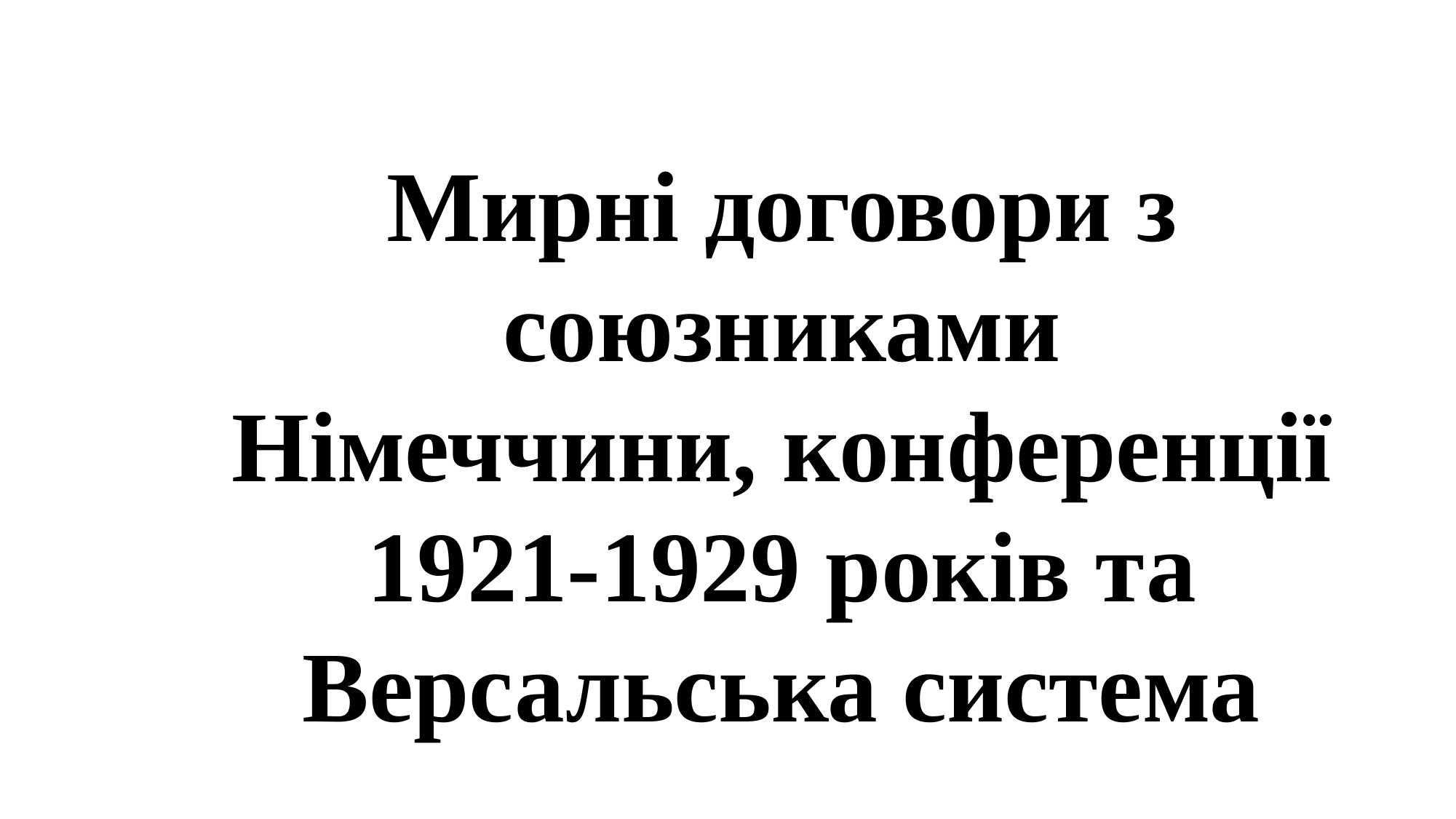

Мирні договори з союзниками Німеччини, конференції 1921-1929 років та Версальська система